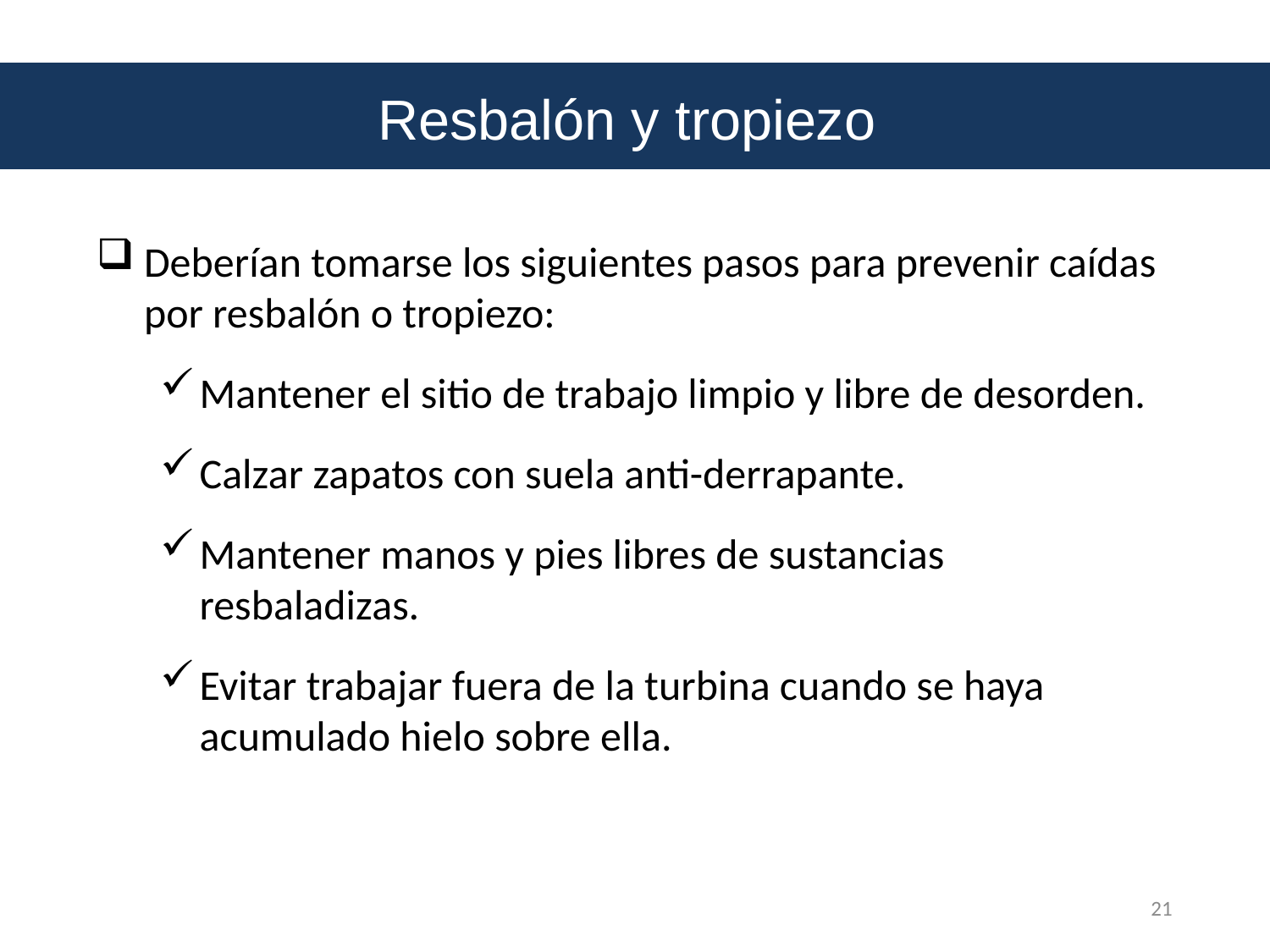

Resbalón y tropiezo

Deberían tomarse los siguientes pasos para prevenir caídas por resbalón o tropiezo:
Mantener el sitio de trabajo limpio y libre de desorden.
Calzar zapatos con suela anti-derrapante.
Mantener manos y pies libres de sustancias resbaladizas.
Evitar trabajar fuera de la turbina cuando se haya acumulado hielo sobre ella.
21